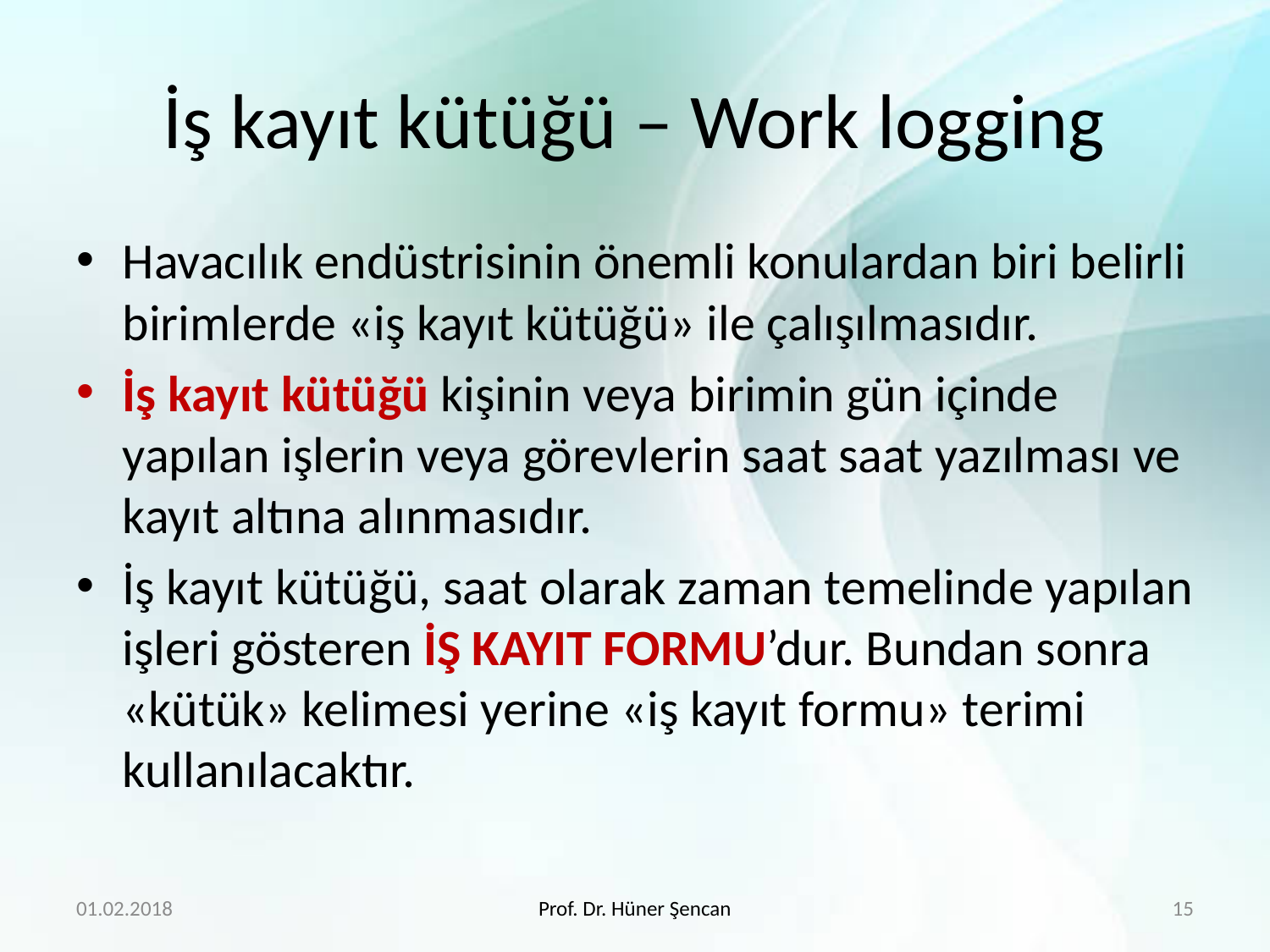

# İş kayıt kütüğü – Work logging
Havacılık endüstrisinin önemli konulardan biri belirli birimlerde «iş kayıt kütüğü» ile çalışılmasıdır.
İş kayıt kütüğü kişinin veya birimin gün içinde yapılan işlerin veya görevlerin saat saat yazılması ve kayıt altına alınmasıdır.
İş kayıt kütüğü, saat olarak zaman temelinde yapılan işleri gösteren İŞ KAYIT FORMU’dur. Bundan sonra «kütük» kelimesi yerine «iş kayıt formu» terimi kullanılacaktır.
01.02.2018
Prof. Dr. Hüner Şencan
15